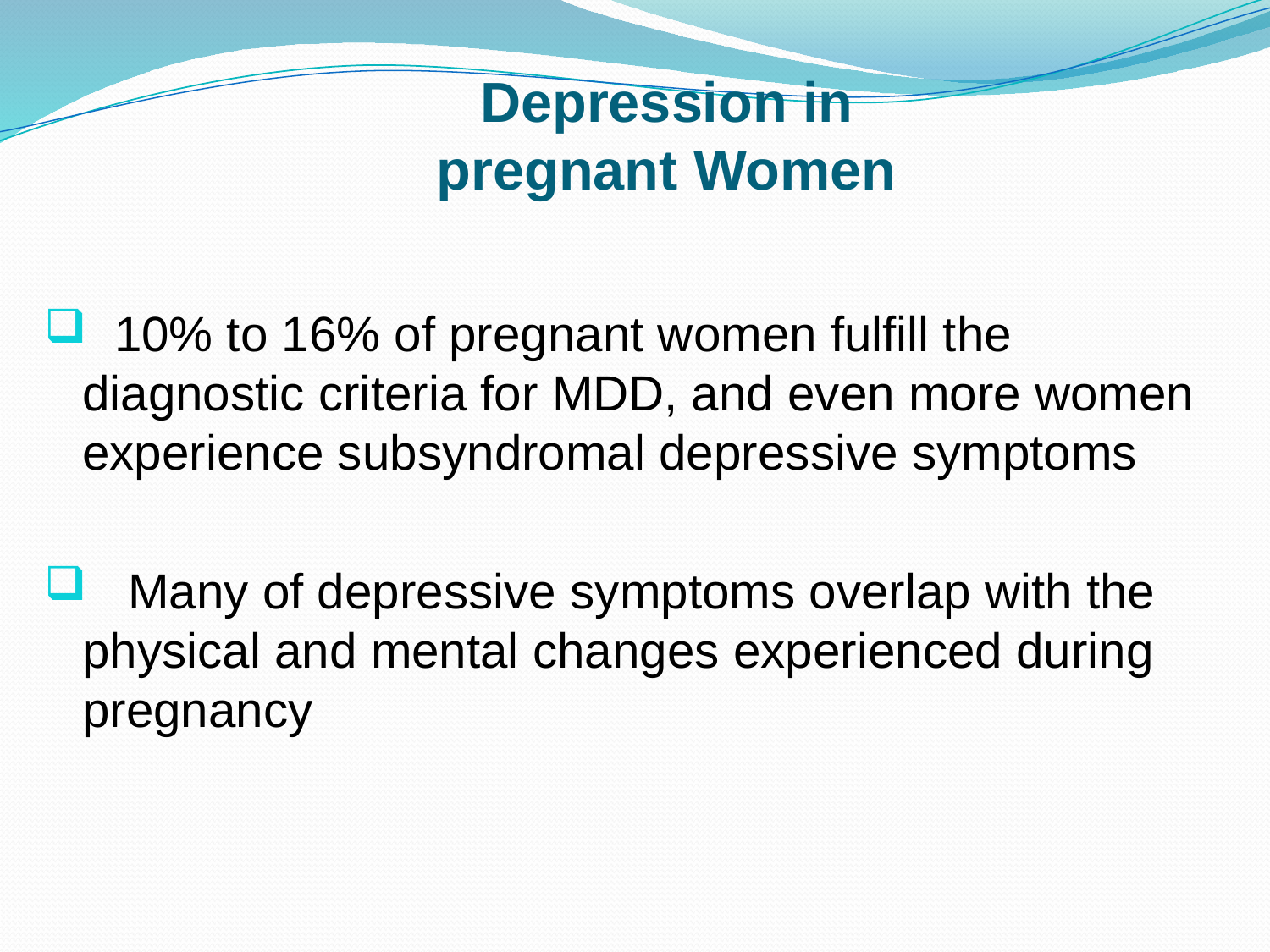

# Depression in pregnant Women
  10% to 16% of pregnant women fulfill the diagnostic criteria for MDD, and even more women experience subsyndromal depressive symptoms

   Many of depressive symptoms overlap with the physical and mental changes experienced during pregnancy